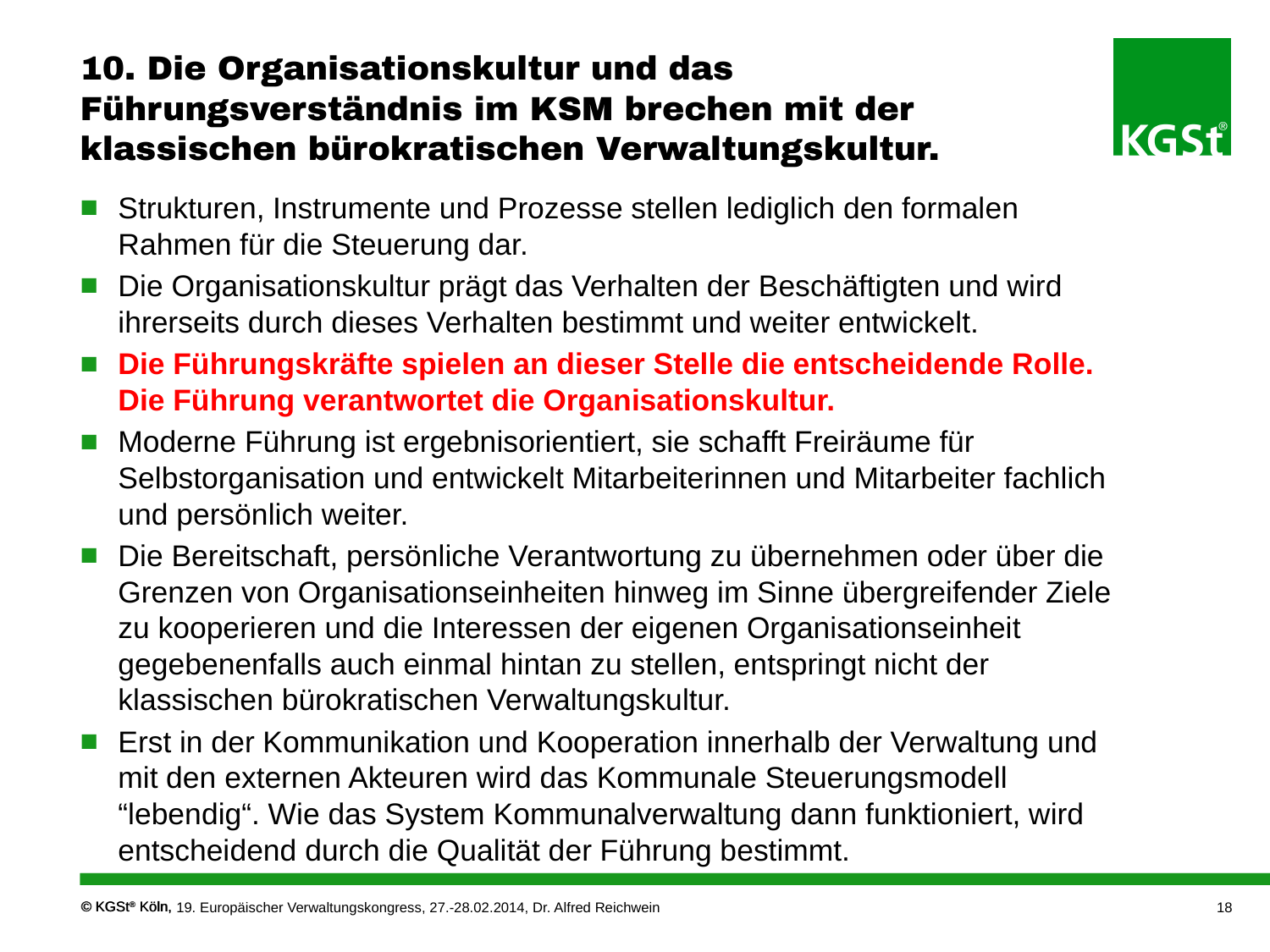

# 10. Die Organisationskultur und das Führungsverständnis im KSM brechen mit der klassischen bürokratischen Verwaltungskultur.
Strukturen, Instrumente und Prozesse stellen lediglich den formalen Rahmen für die Steuerung dar.
Die Organisationskultur prägt das Verhalten der Beschäftigten und wird ihrerseits durch dieses Verhalten bestimmt und weiter entwickelt.
Die Führungskräfte spielen an dieser Stelle die entscheidende Rolle.
Die Führung verantwortet die Organisationskultur.
Moderne Führung ist ergebnisorientiert, sie schafft Freiräume für Selbstorganisation und entwickelt Mitarbeiterinnen und Mitarbeiter fachlich und persönlich weiter.
Die Bereitschaft, persönliche Verantwortung zu übernehmen oder über die Grenzen von Organisationseinheiten hinweg im Sinne übergreifender Ziele zu kooperieren und die Interessen der eigenen Organisationseinheit gegebenenfalls auch einmal hintan zu stellen, entspringt nicht der klassischen bürokratischen Verwaltungskultur.
Erst in der Kommunikation und Kooperation innerhalb der Verwaltung und mit den externen Akteuren wird das Kommunale Steuerungsmodell “lebendig“. Wie das System Kommunalverwaltung dann funktioniert, wird entscheidend durch die Qualität der Führung bestimmt.

19. Europäischer Verwaltungskongress, 27.-28.02.2014, Dr. Alfred Reichwein
18